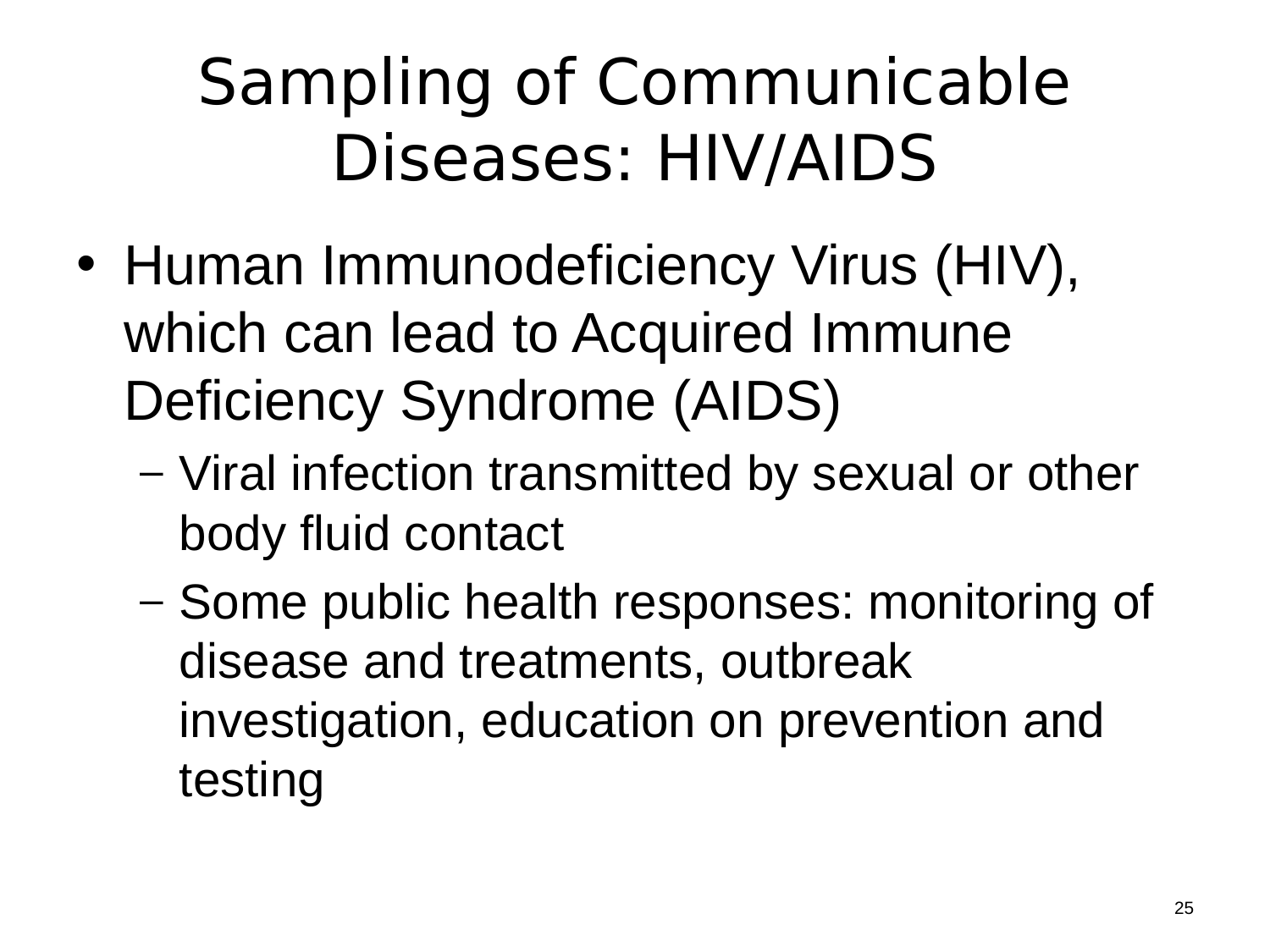

# Sampling of Communicable Diseases: HIV/AIDS
Human Immunodeficiency Virus (HIV), which can lead to Acquired Immune Deficiency Syndrome (AIDS)
Viral infection transmitted by sexual or other body fluid contact
Some public health responses: monitoring of disease and treatments, outbreak investigation, education on prevention and testing
25